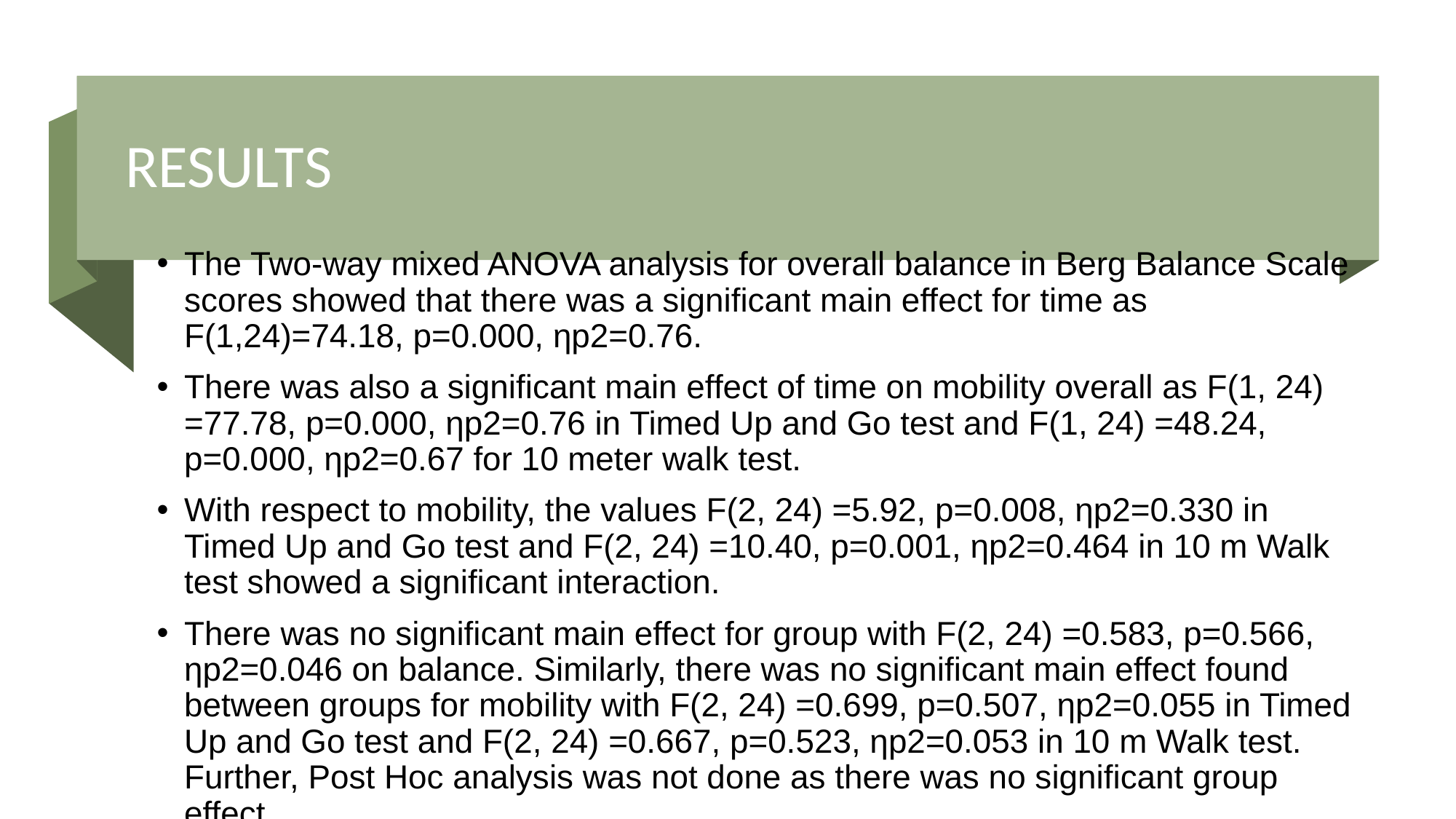

# RESULTS

The Two-way mixed ANOVA analysis for overall balance in Berg Balance Scale scores showed that there was a significant main effect for time as F(1,24)=74.18, p=0.000, ηp2=0.76.
There was also a significant main effect of time on mobility overall as F(1, 24) =77.78, p=0.000, ηp2=0.76 in Timed Up and Go test and F(1, 24) =48.24, p=0.000, ηp2=0.67 for 10 meter walk test.
With respect to mobility, the values F(2, 24) =5.92, p=0.008, ηp2=0.330 in Timed Up and Go test and F(2, 24) =10.40, p=0.001, ηp2=0.464 in 10 m Walk test showed a significant interaction.
There was no significant main effect for group with F(2, 24) =0.583, p=0.566, ηp2=0.046 on balance. Similarly, there was no significant main effect found between groups for mobility with F(2, 24) =0.699, p=0.507, ηp2=0.055 in Timed Up and Go test and F(2, 24) =0.667, p=0.523, ηp2=0.053 in 10 m Walk test. Further, Post Hoc analysis was not done as there was no significant group effect